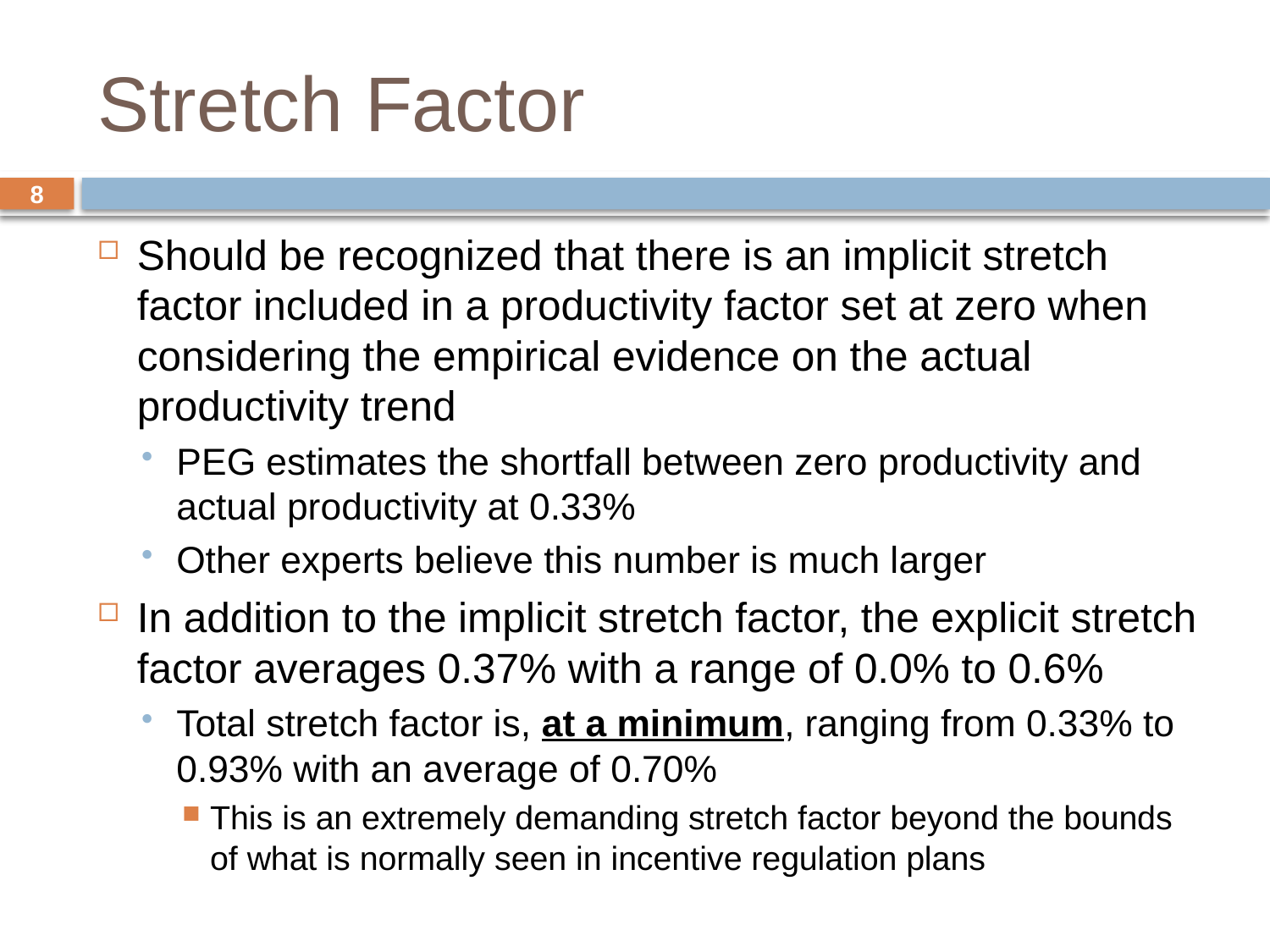

# Stretch Factor
8
Should be recognized that there is an implicit stretch factor included in a productivity factor set at zero when considering the empirical evidence on the actual productivity trend
PEG estimates the shortfall between zero productivity and actual productivity at 0.33%
Other experts believe this number is much larger
In addition to the implicit stretch factor, the explicit stretch factor averages 0.37% with a range of 0.0% to 0.6%
Total stretch factor is, at a minimum, ranging from 0.33% to 0.93% with an average of 0.70%
This is an extremely demanding stretch factor beyond the bounds of what is normally seen in incentive regulation plans